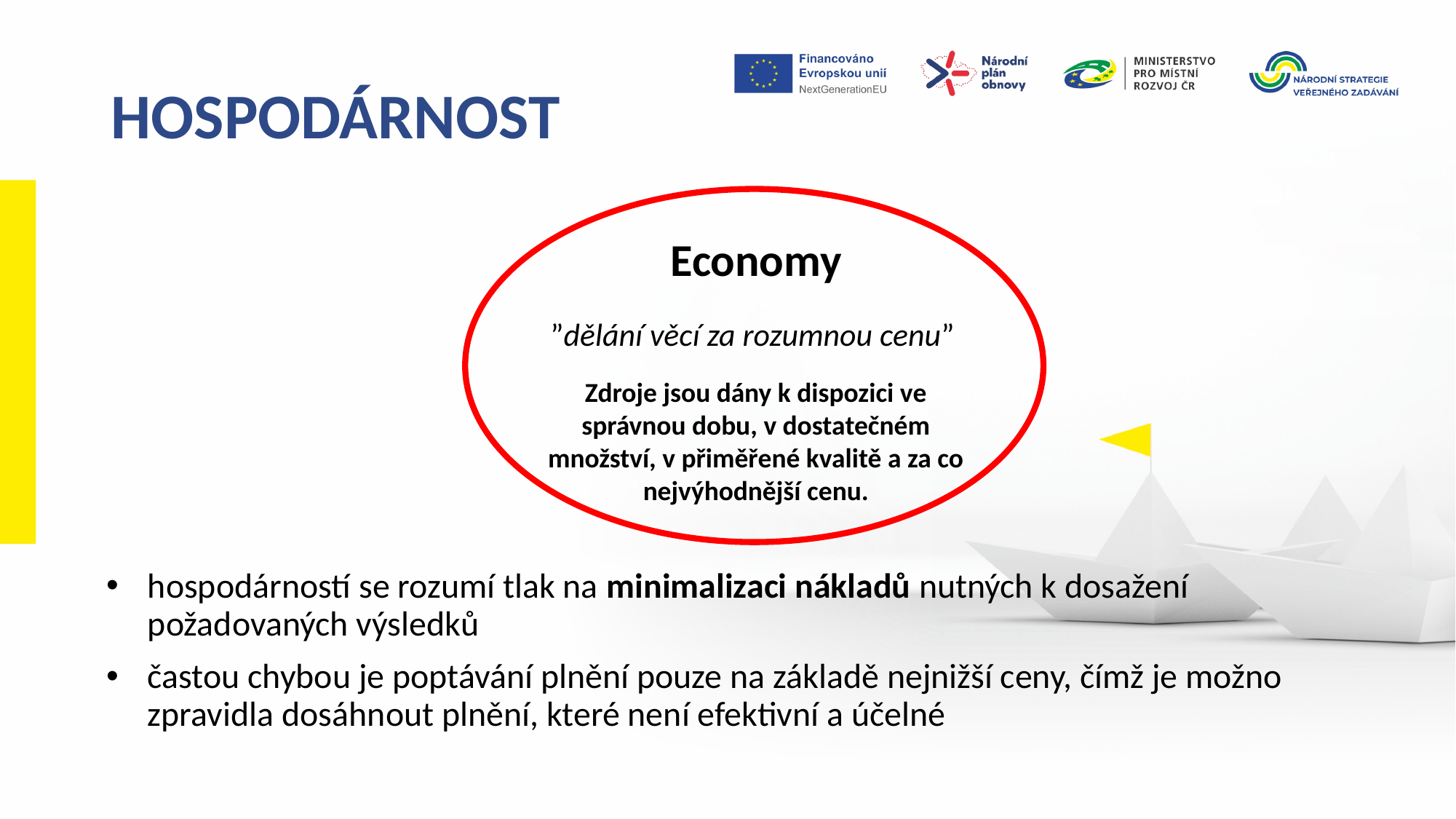

HOSPODÁRNOST

hospodárností se rozumí tlak na minimalizaci nákladů nutných k dosažení požadovaných výsledků
častou chybou je poptávání plnění pouze na základě nejnižší ceny, čímž je možno zpravidla dosáhnout plnění, které není efektivní a účelné

Economy
”dělání věcí za rozumnou cenu”
Zdroje jsou dány k dispozici ve správnou dobu, v dostatečném množství, v přiměřené kvalitě a za co nejvýhodnější cenu.